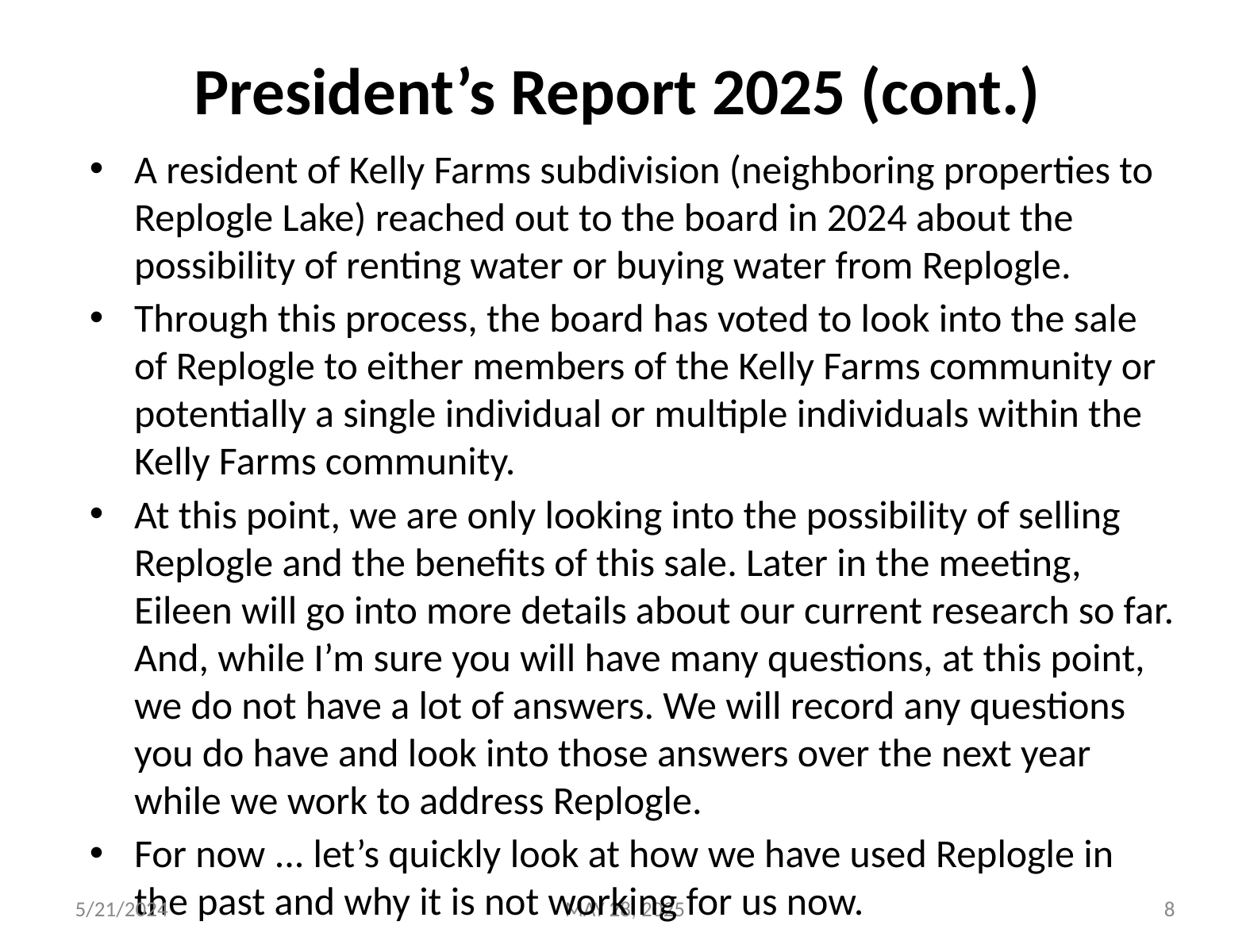

# President’s Report 2025 (cont.)
A resident of Kelly Farms subdivision (neighboring properties to Replogle Lake) reached out to the board in 2024 about the possibility of renting water or buying water from Replogle.
Through this process, the board has voted to look into the sale of Replogle to either members of the Kelly Farms community or potentially a single individual or multiple individuals within the Kelly Farms community.
At this point, we are only looking into the possibility of selling Replogle and the benefits of this sale. Later in the meeting, Eileen will go into more details about our current research so far. And, while I’m sure you will have many questions, at this point, we do not have a lot of answers. We will record any questions you do have and look into those answers over the next year while we work to address Replogle.
For now ... let’s quickly look at how we have used Replogle in the past and why it is not working for us now.

5/21/2024
MAY 28, 2025
8